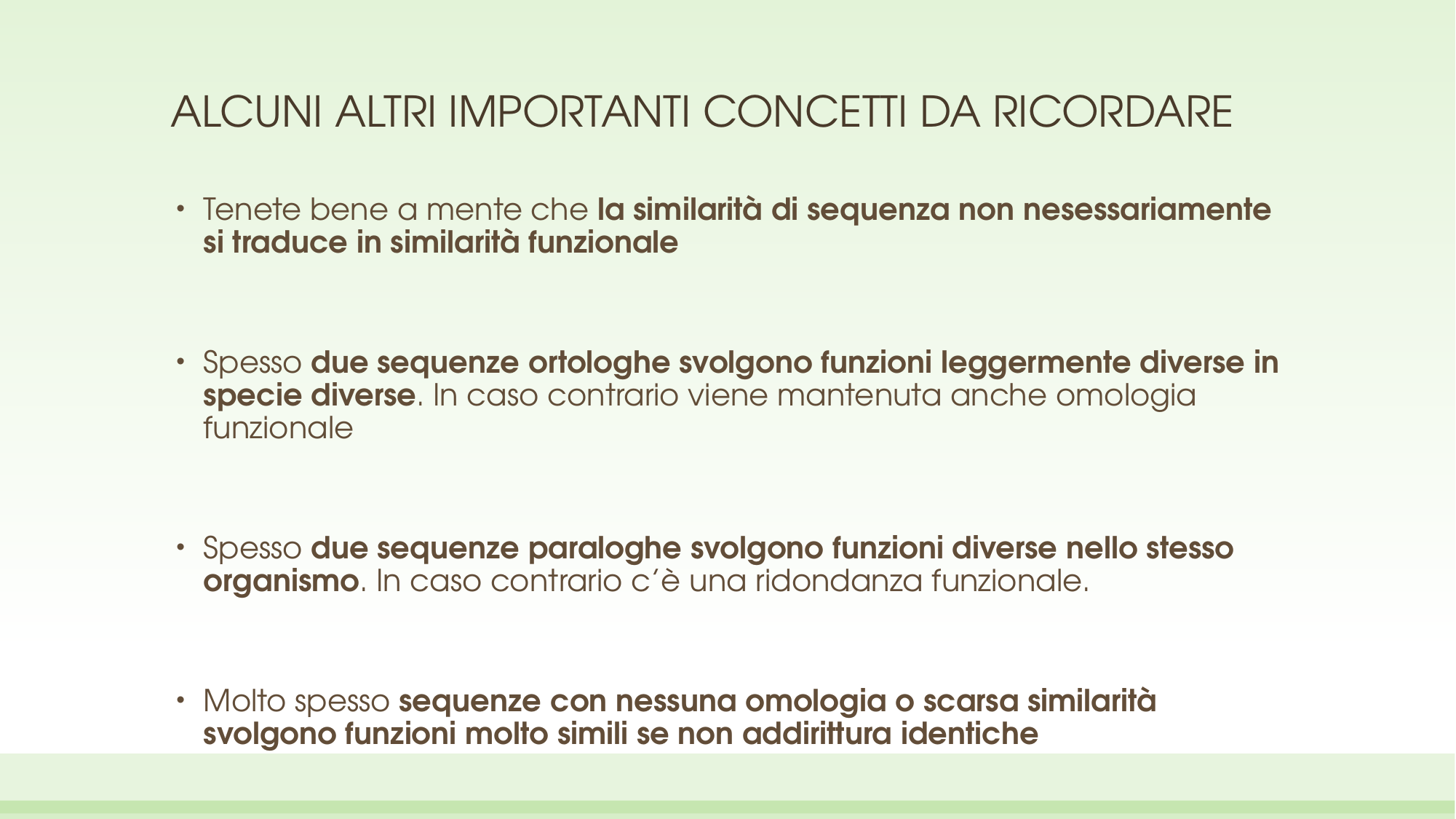

# ALCUNI ALTRI IMPORTANTI CONCETTI DA RICORDARE
Tenete bene a mente che la similarità di sequenza non nesessariamente si traduce in similarità funzionale

Spesso due sequenze ortologhe svolgono funzioni leggermente diverse in specie diverse. In caso contrario viene mantenuta anche omologia funzionale

Spesso due sequenze paraloghe svolgono funzioni diverse nello stesso organismo. In caso contrario c’è una ridondanza funzionale.

Molto spesso sequenze con nessuna omologia o scarsa similarità svolgono funzioni molto simili se non addirittura identiche